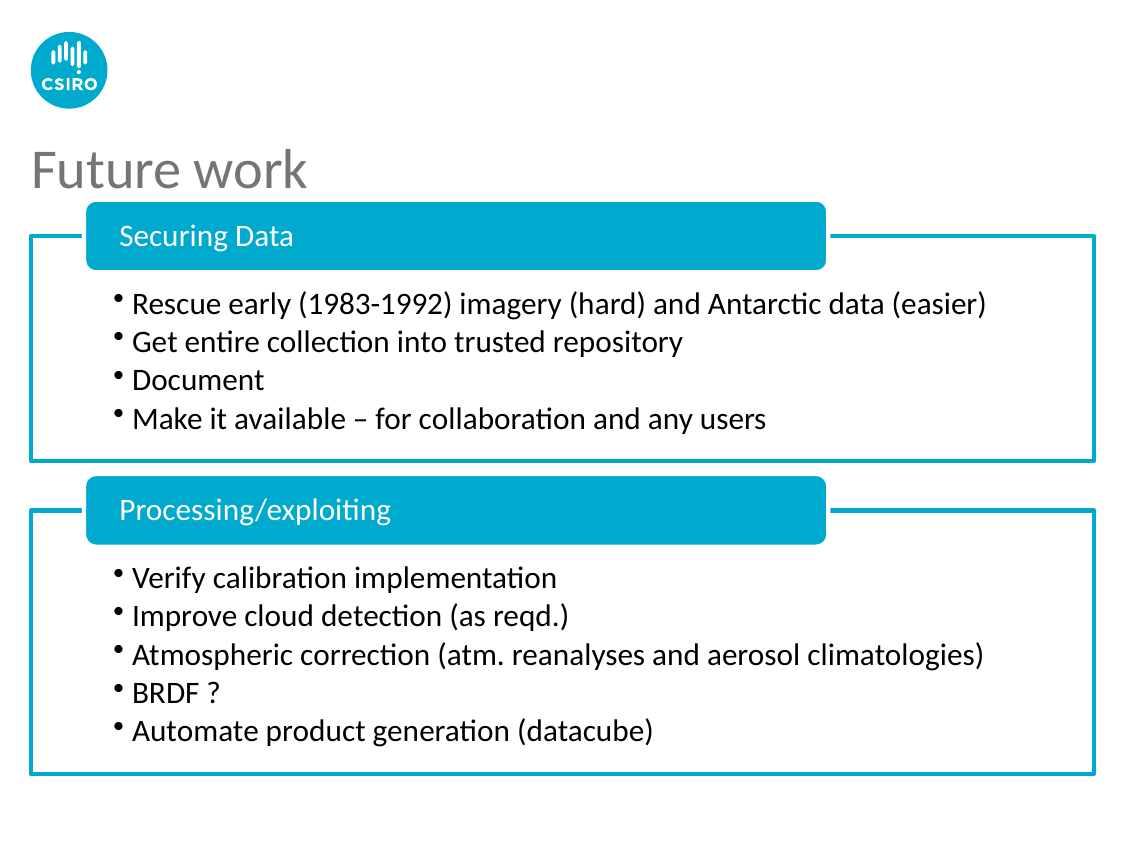

# Future work
Rescue early (1983-1992) imagery (hard) and Antarctic data (easier)
Get entire collection into trusted repository
Document
Make it available – for collaboration and any users
Securing Data
Verify calibration implementation
Improve cloud detection (as reqd.)
Atmospheric correction (atm. reanalyses and aerosol climatologies)
BRDF ?
Automate product generation (datacube)
Processing/exploiting